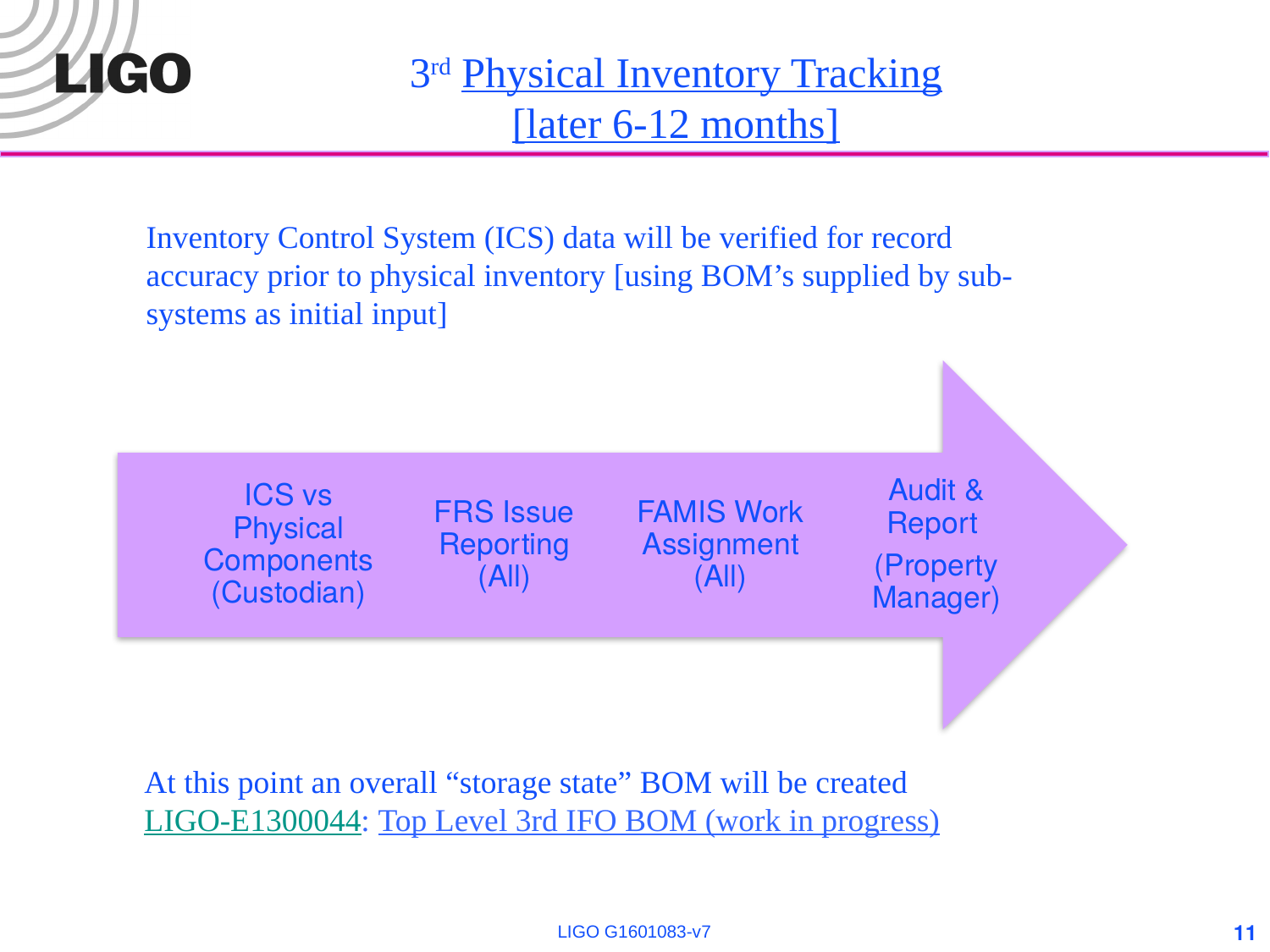

3rd Physical Inventory Tracking
[later 6-12 months]
Audit & Report
(Property Manager)
FAMIS Work Assignment (All)
FRS Issue Reporting (All)
ICS vs Physical Components (Custodian)
Inventory Control System (ICS) data will be verified for record accuracy prior to physical inventory [using BOM’s supplied by sub-systems as initial input]

At this point an overall “storage state” BOM will be created LIGO-E1300044: Top Level 3rd IFO BOM (work in progress)
LIGO G1601083-v7
11